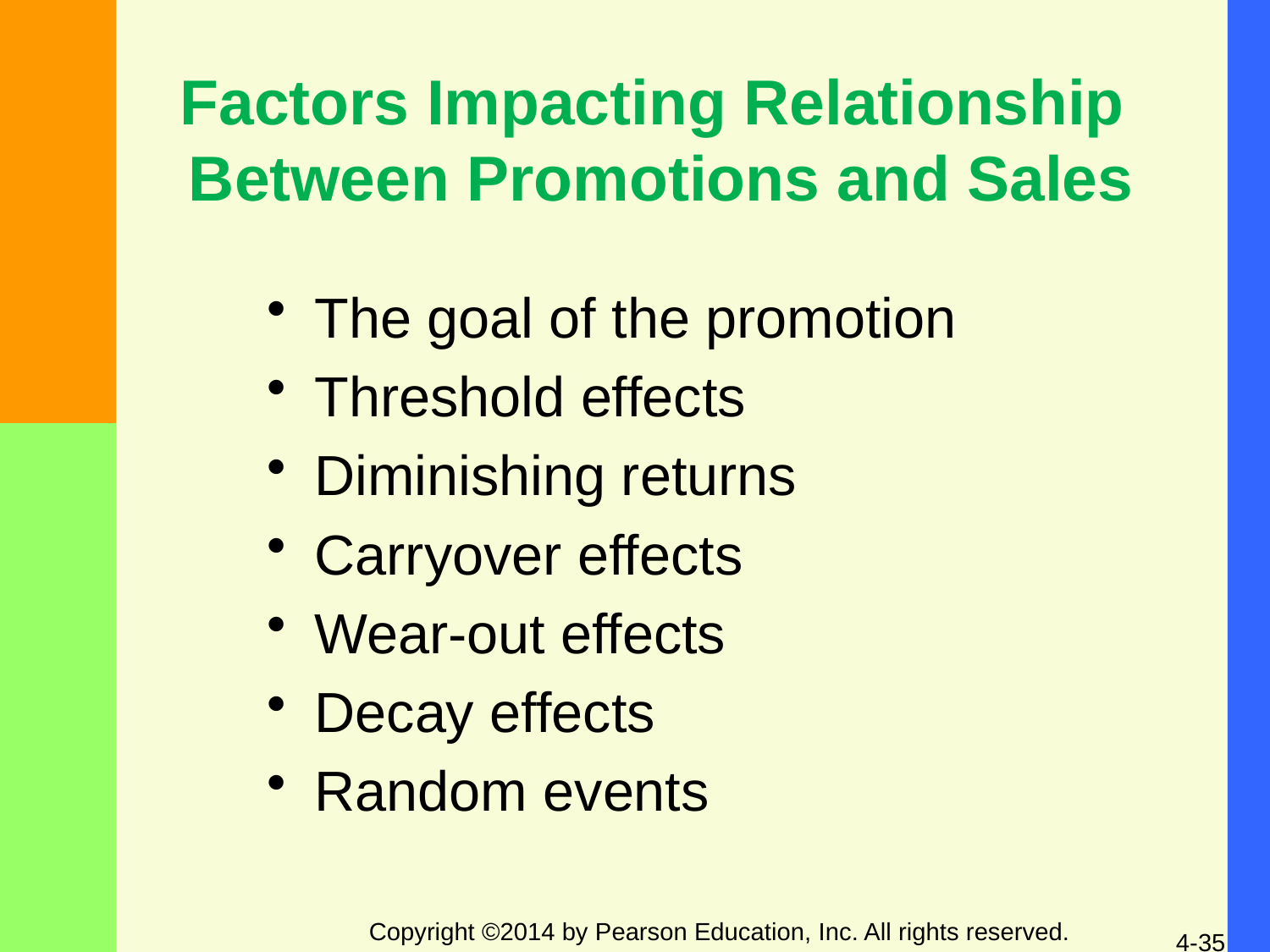

# Factors Impacting Relationship Between Promotions and Sales
The goal of the promotion
Threshold effects
Diminishing returns
Carryover effects
Wear-out effects
Decay effects
Random events

Copyright ©2014 by Pearson Education, Inc. All rights reserved.
4-35